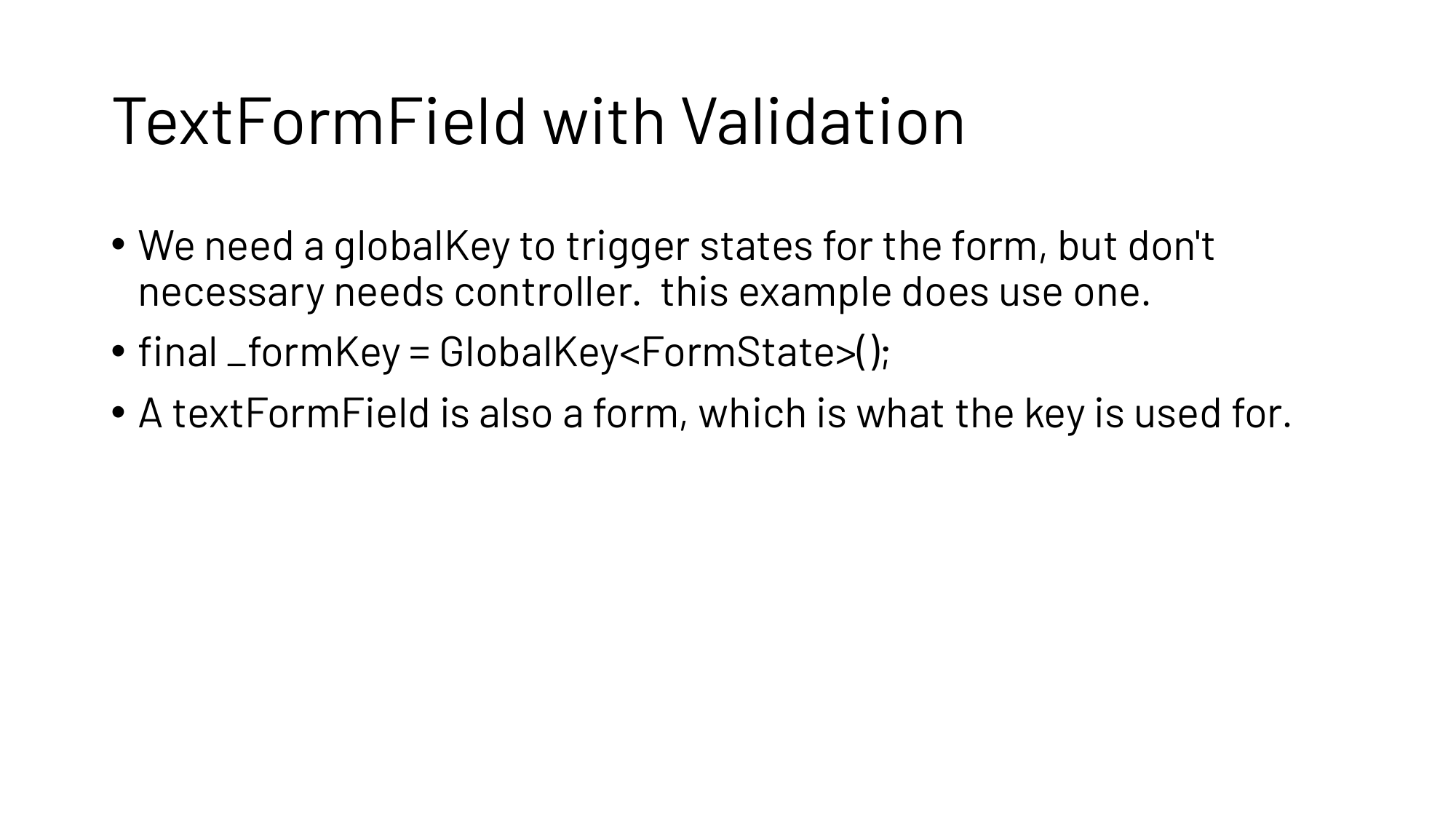

# TextFormField with Validation
We need a globalKey to trigger states for the form, but don't necessary needs controller.  this example does use one.
final _formKey = GlobalKey<FormState>();
A textFormField is also a form, which is what the key is used for.